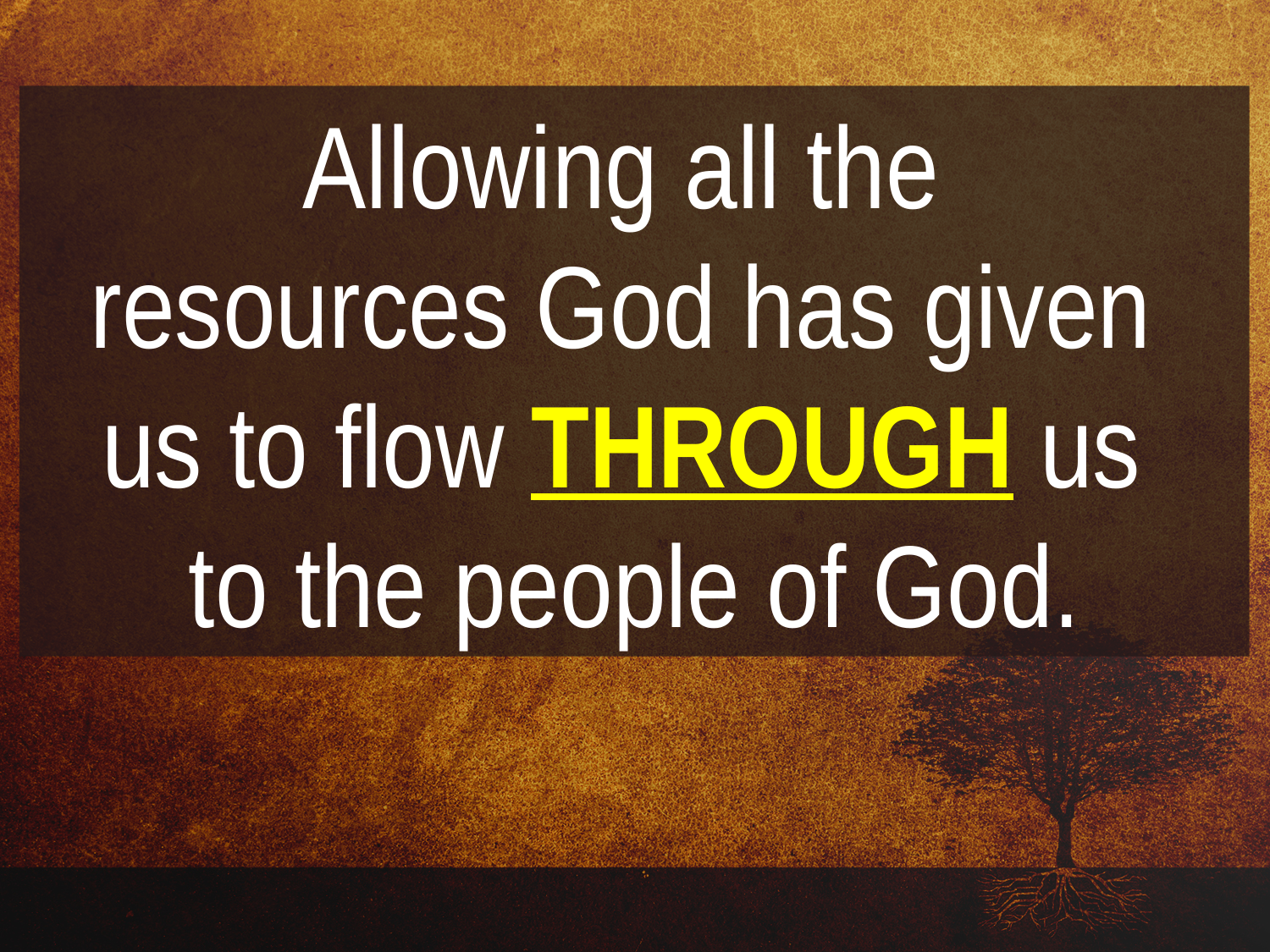

Allowing all the
resources God has given
us to flow THROUGH us
to the people of God.